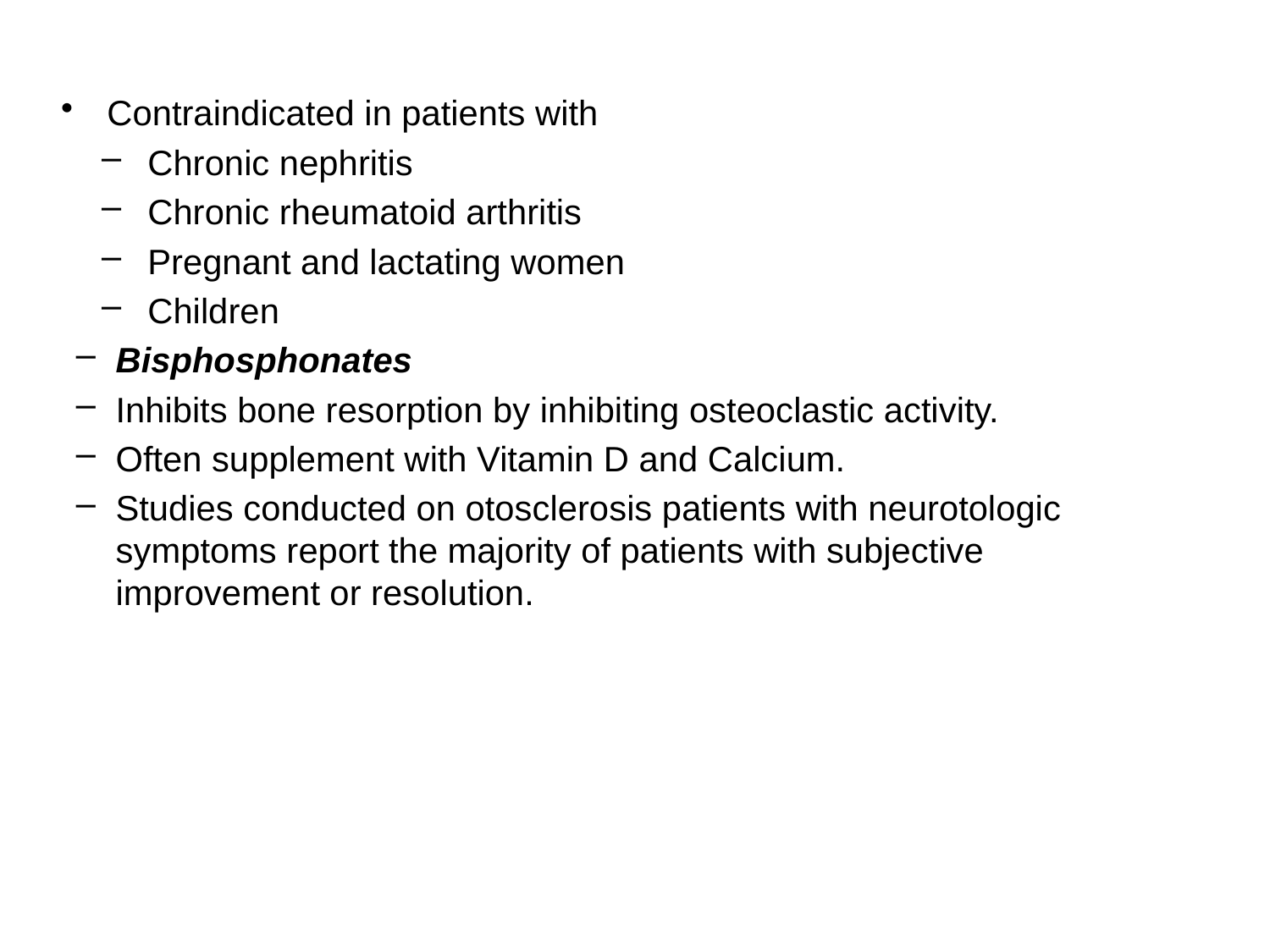

Contraindicated in patients with
Chronic nephritis
Chronic rheumatoid arthritis
Pregnant and lactating women
Children
Bisphosphonates
Inhibits bone resorption by inhibiting osteoclastic activity.
Often supplement with Vitamin D and Calcium.
Studies conducted on otosclerosis patients with neurotologic symptoms report the majority of patients with subjective improvement or resolution.
34